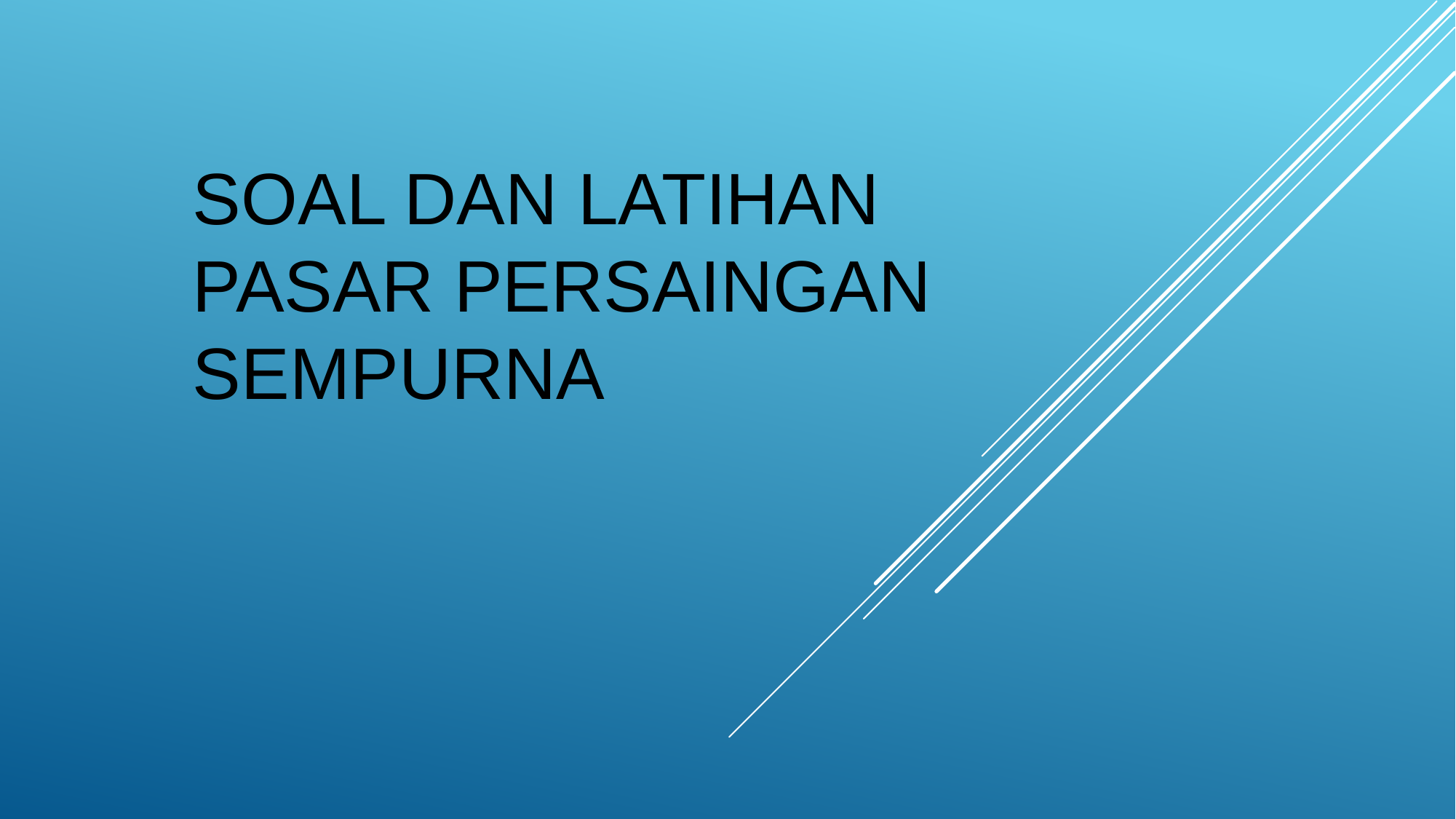

# SOAL dan latihan PASAR PERSAINGAN SEMPURNA